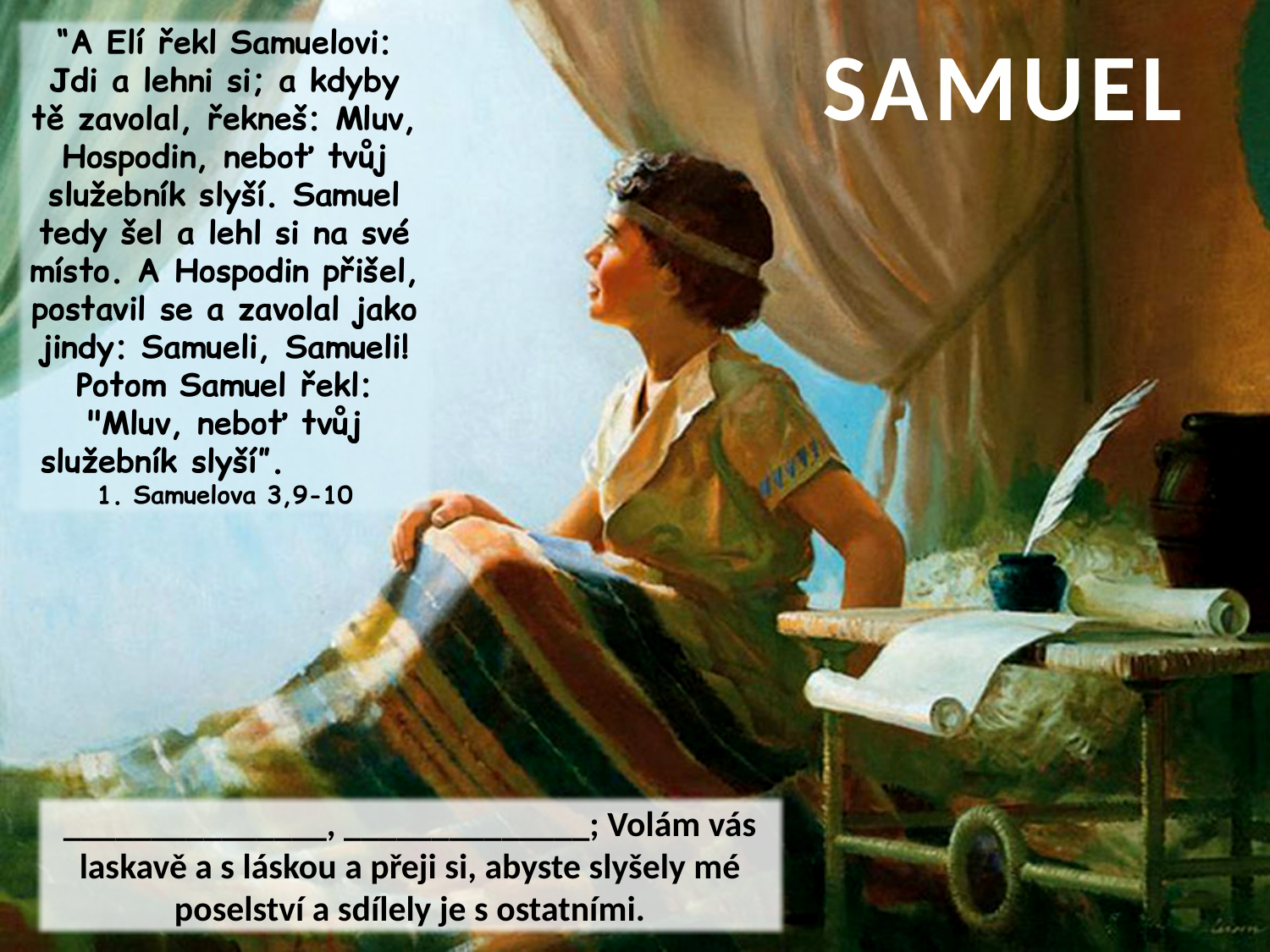

“A Elí řekl Samuelovi: Jdi a lehni si; a kdyby tě zavolal, řekneš: Mluv, Hospodin, neboť tvůj služebník slyší. Samuel tedy šel a lehl si na své místo. A Hospodin přišel, postavil se a zavolal jako jindy: Samueli, Samueli! Potom Samuel řekl: "Mluv, neboť tvůj služebník slyší”.          1. Samuelova 3,9-10
SAMUEL
_______________, ______________; Volám vás laskavě a s láskou a přeji si, abyste slyšely mé poselství a sdílely je s ostatními.